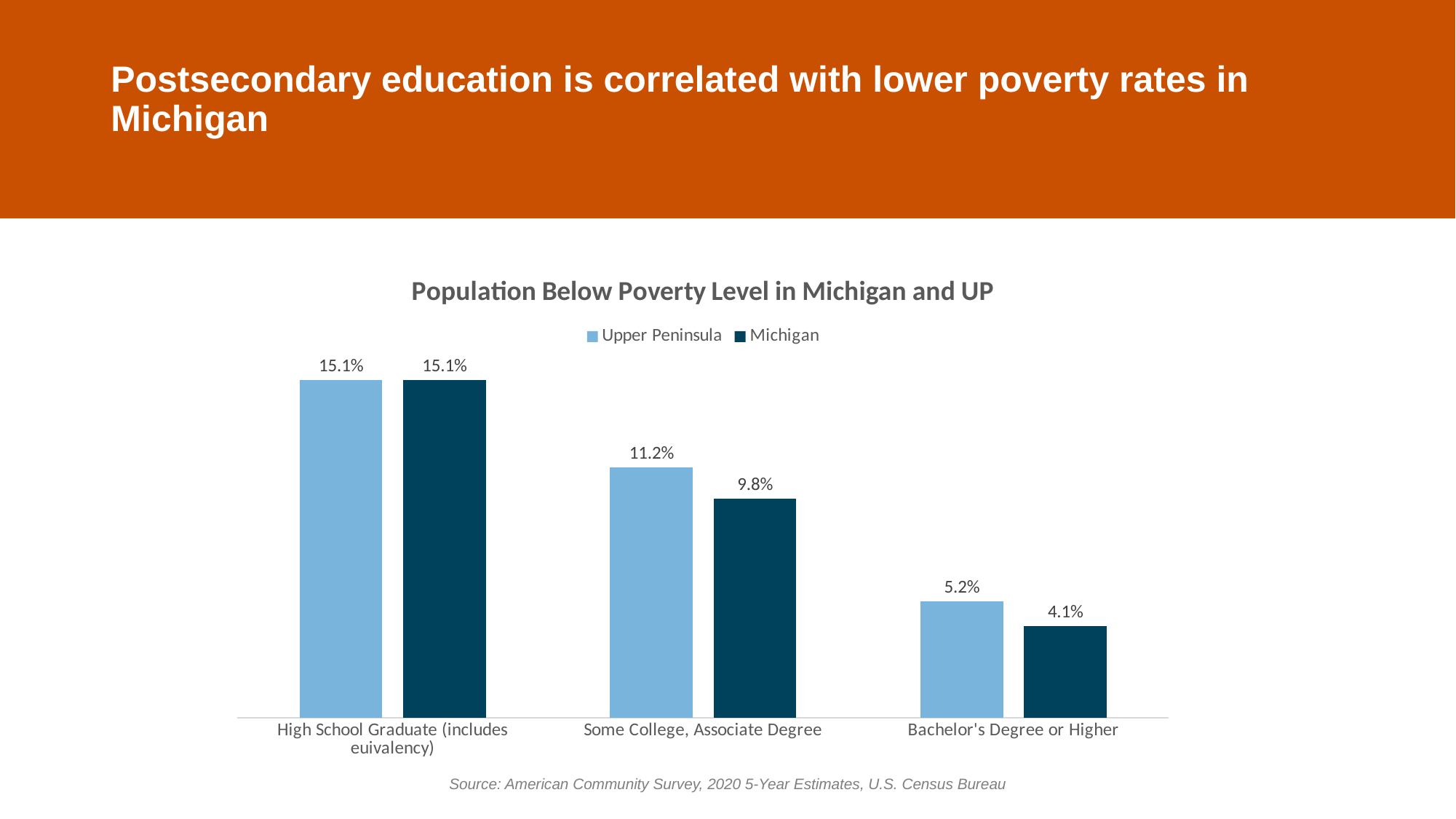

# Postsecondary education is correlated with lower poverty rates in Michigan

### Chart: Population Below Poverty Level in Michigan and UP

| Category | Upper Peninsula | Michigan |
|---|---|---|
| High School Graduate (includes euivalency) | 15.1 | 15.1 |
| Some College, Associate Degree | 11.2 | 9.8 |
| Bachelor's Degree or Higher | 5.2 | 4.1 |
Source: American Community Survey, 2020 5-Year Estimates, U.S. Census Bureau